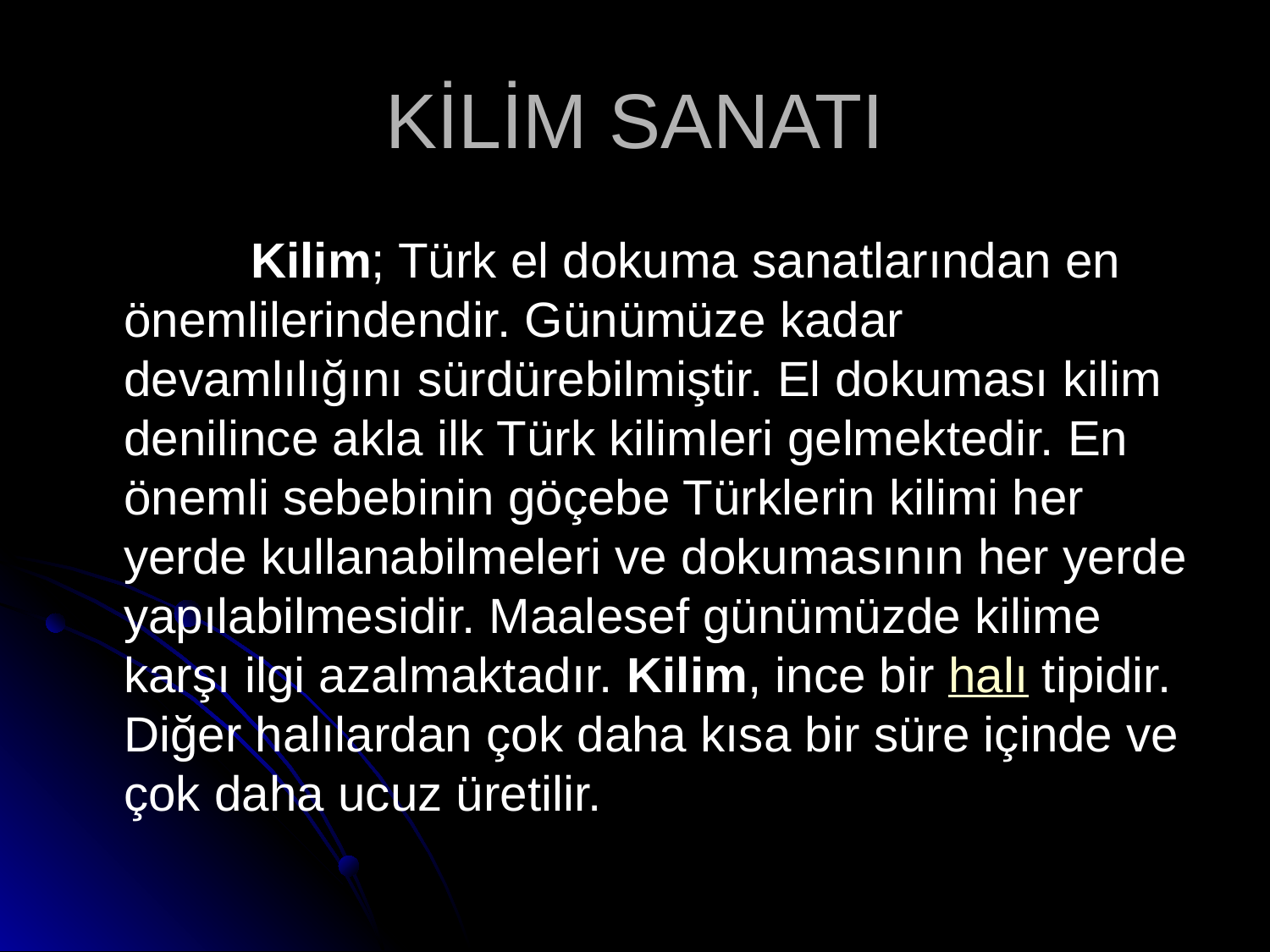

# KİLİM SANATI
		Kilim; Türk el dokuma sanatlarından en önemlilerindendir. Günümüze kadar devamlılığını sürdürebilmiştir. El dokuması kilim denilince akla ilk Türk kilimleri gelmektedir. En önemli sebebinin göçebe Türklerin kilimi her yerde kullanabilmeleri ve dokumasının her yerde yapılabilmesidir. Maalesef günümüzde kilime karşı ilgi azalmaktadır. Kilim, ince bir halı tipidir. Diğer halılardan çok daha kısa bir süre içinde ve çok daha ucuz üretilir.